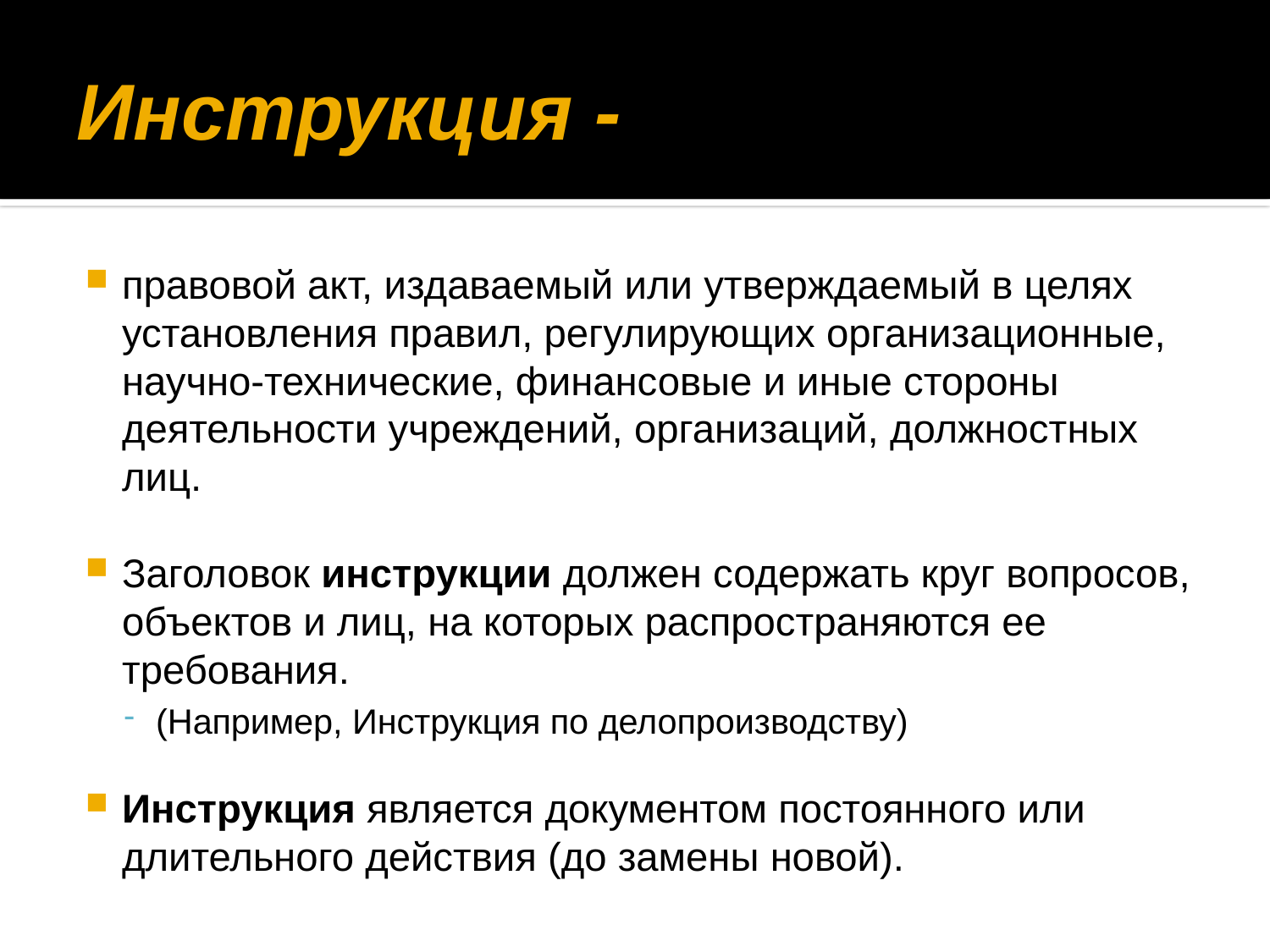

# Инструкция -
правовой акт, издаваемый или утверждаемый в целях установления правил, регулирующих организационные,  научно-технические, финансовые и иные стороны деятельности учреждений, организаций, должностных лиц.

Заголовок инструкции должен содержать круг вопросов, объектов и лиц, на которых распространяются ее требования.
(Например, Инструкция по делопроизводству)
Инструкция является документом постоянного или длительного действия (до замены новой).